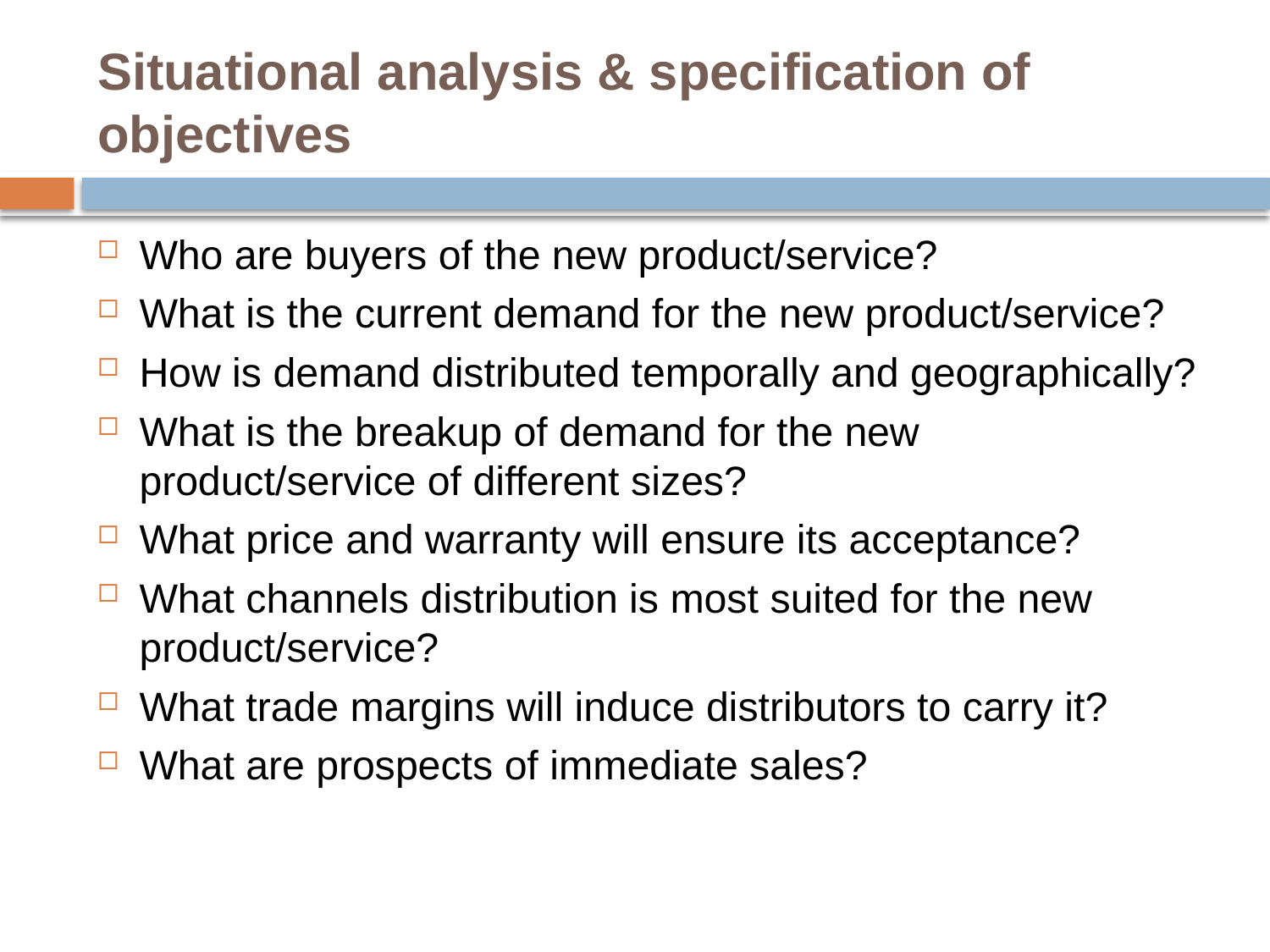

# Situational analysis & specification of objectives
Who are buyers of the new product/service?
What is the current demand for the new product/service?
How is demand distributed temporally and geographically?
What is the breakup of demand for the new product/service of different sizes?
What price and warranty will ensure its acceptance?
What channels distribution is most suited for the new product/service?
What trade margins will induce distributors to carry it?
What are prospects of immediate sales?